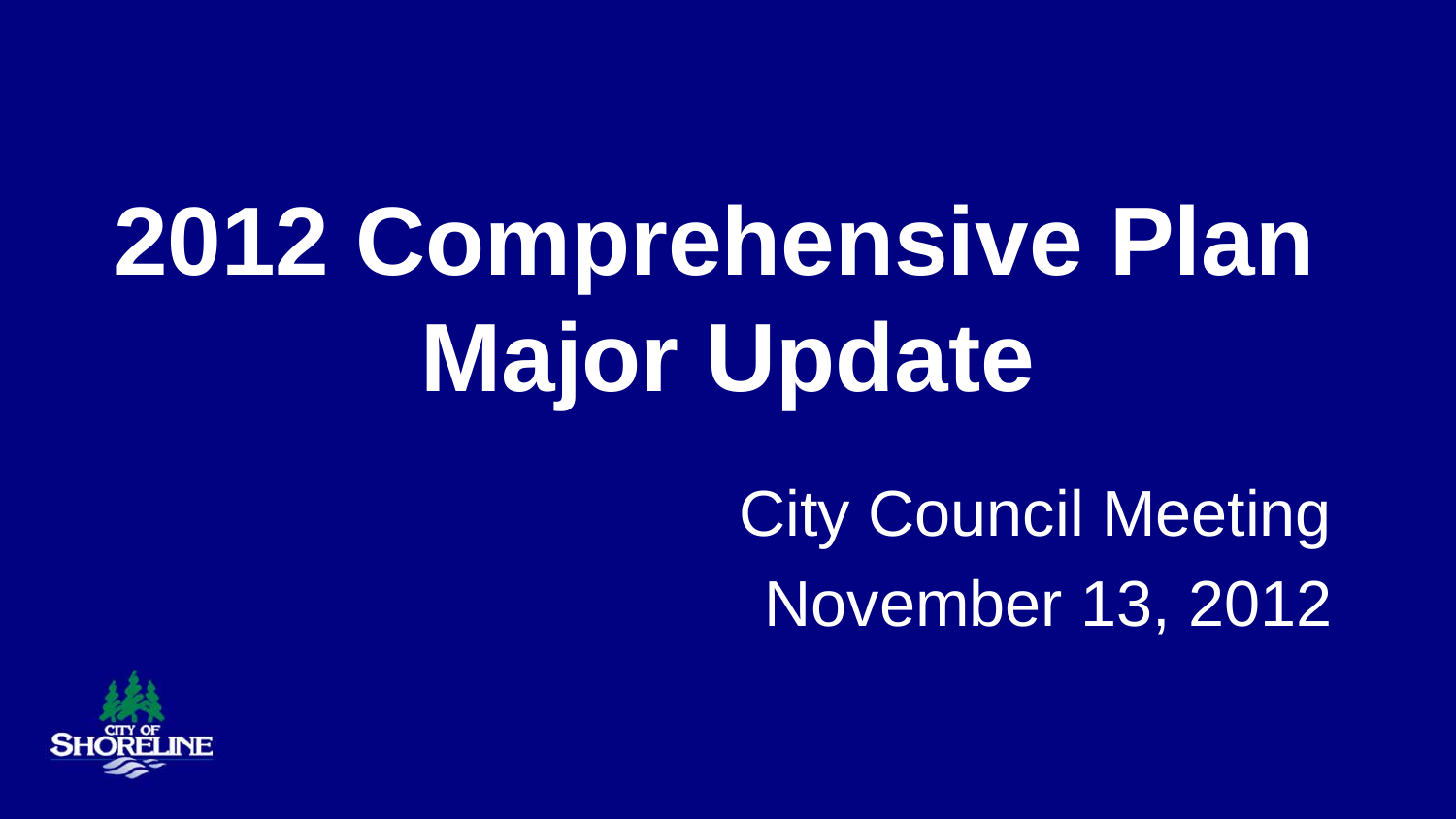

# 2012 Comprehensive Plan Major Update
City Council Meeting
November 13, 2012